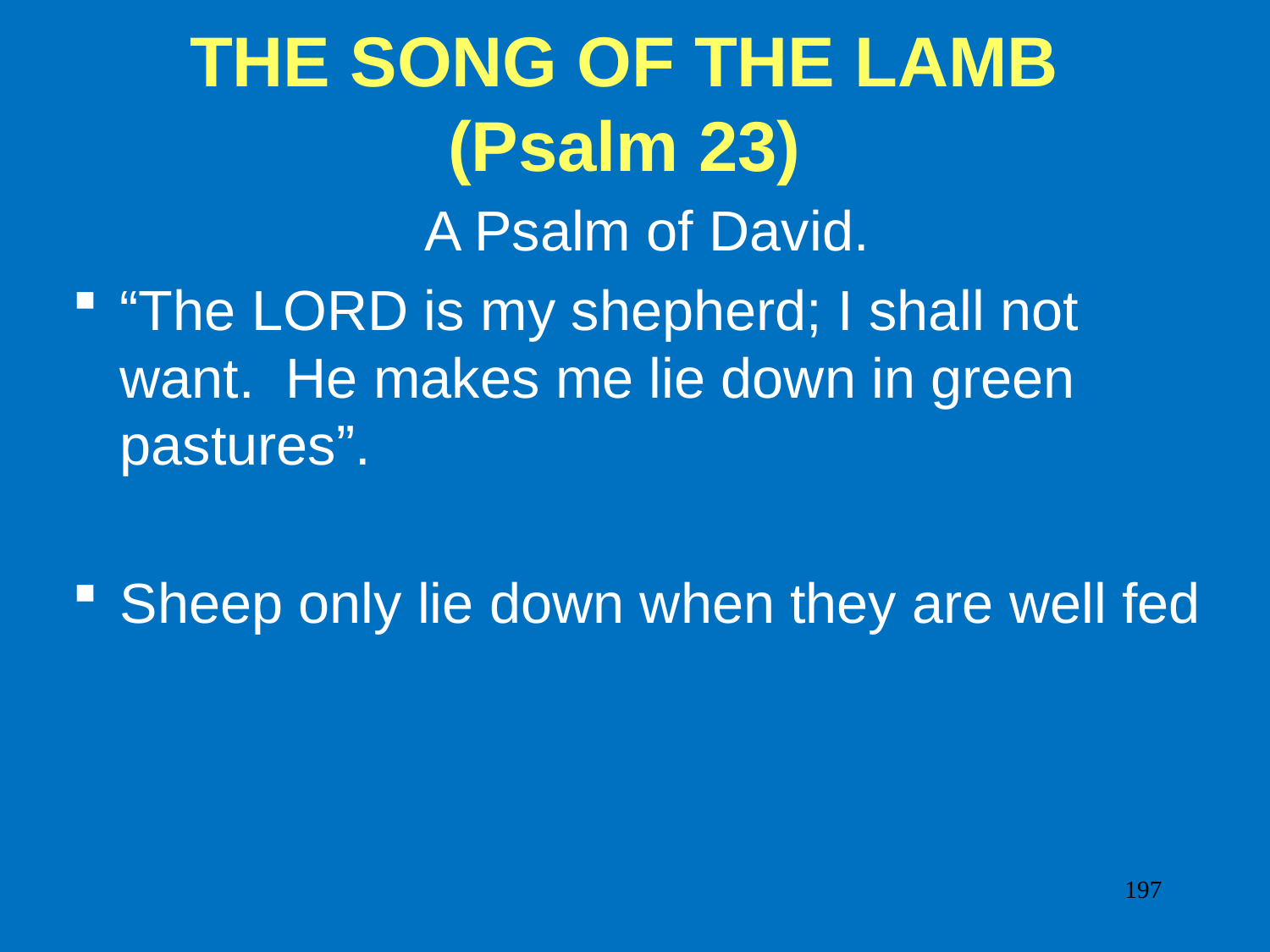

# THE SONG OF THE LAMB (Psalm 23)
 A Psalm of David.
“The LORD is my shepherd; I shall not want.  He makes me lie down in green pastures”.

Sheep only lie down when they are well fed

197